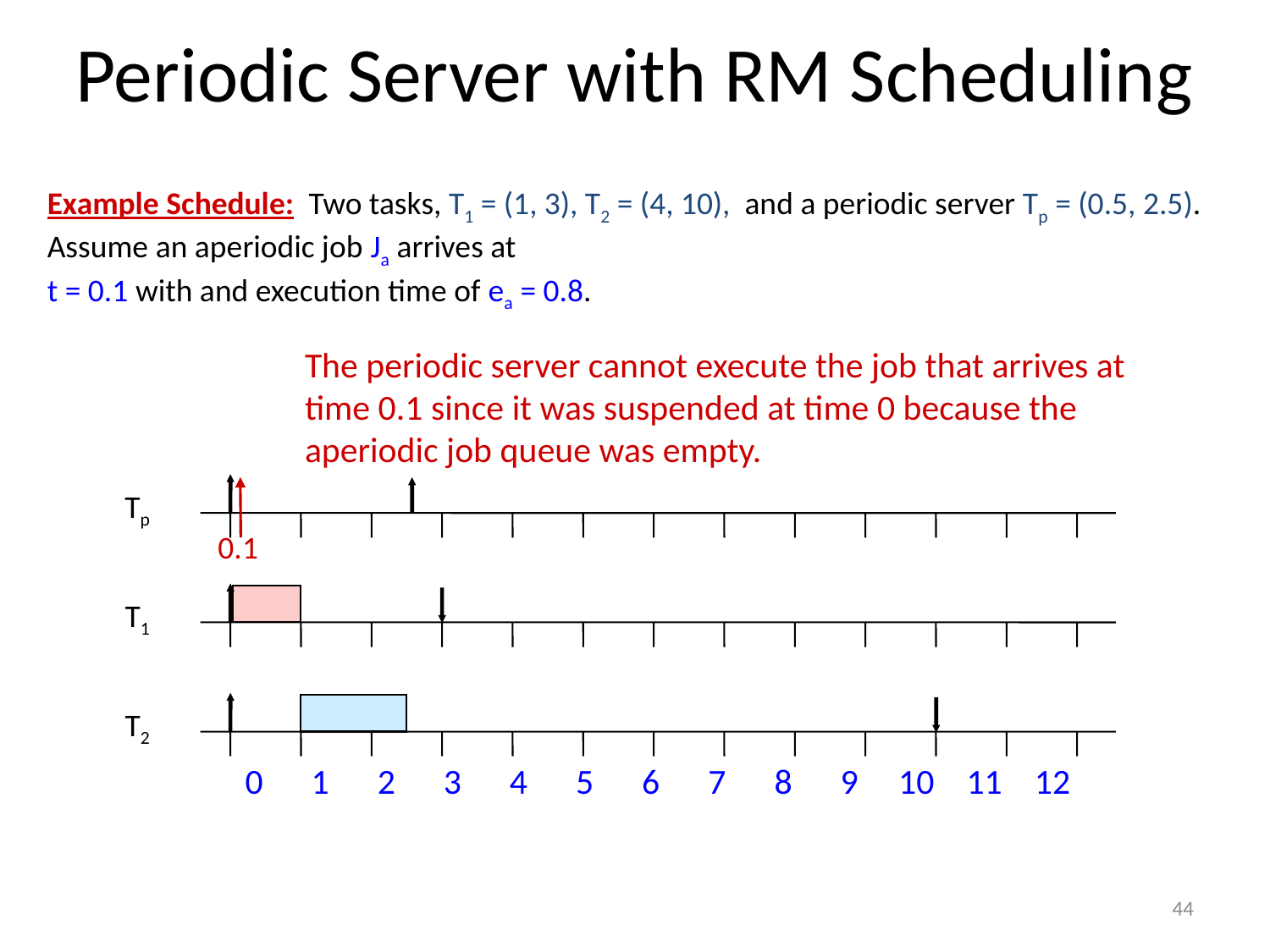

# Periodic Server with RM Scheduling
Example Schedule:  Two tasks, T1 = (1, 3), T2 = (4, 10),  and a periodic server Tp = (0.5, 2.5).  Assume an aperiodic job Ja arrives at
t = 0.1 with and execution time of ea = 0.8.
The periodic server cannot execute the job that arrives at
time 0.1 since it was suspended at time 0 because the
aperiodic job queue was empty.

Tp

0.1

T1

T2

0      1      2      3      4      5      6      7      8      9     10    11    12
44